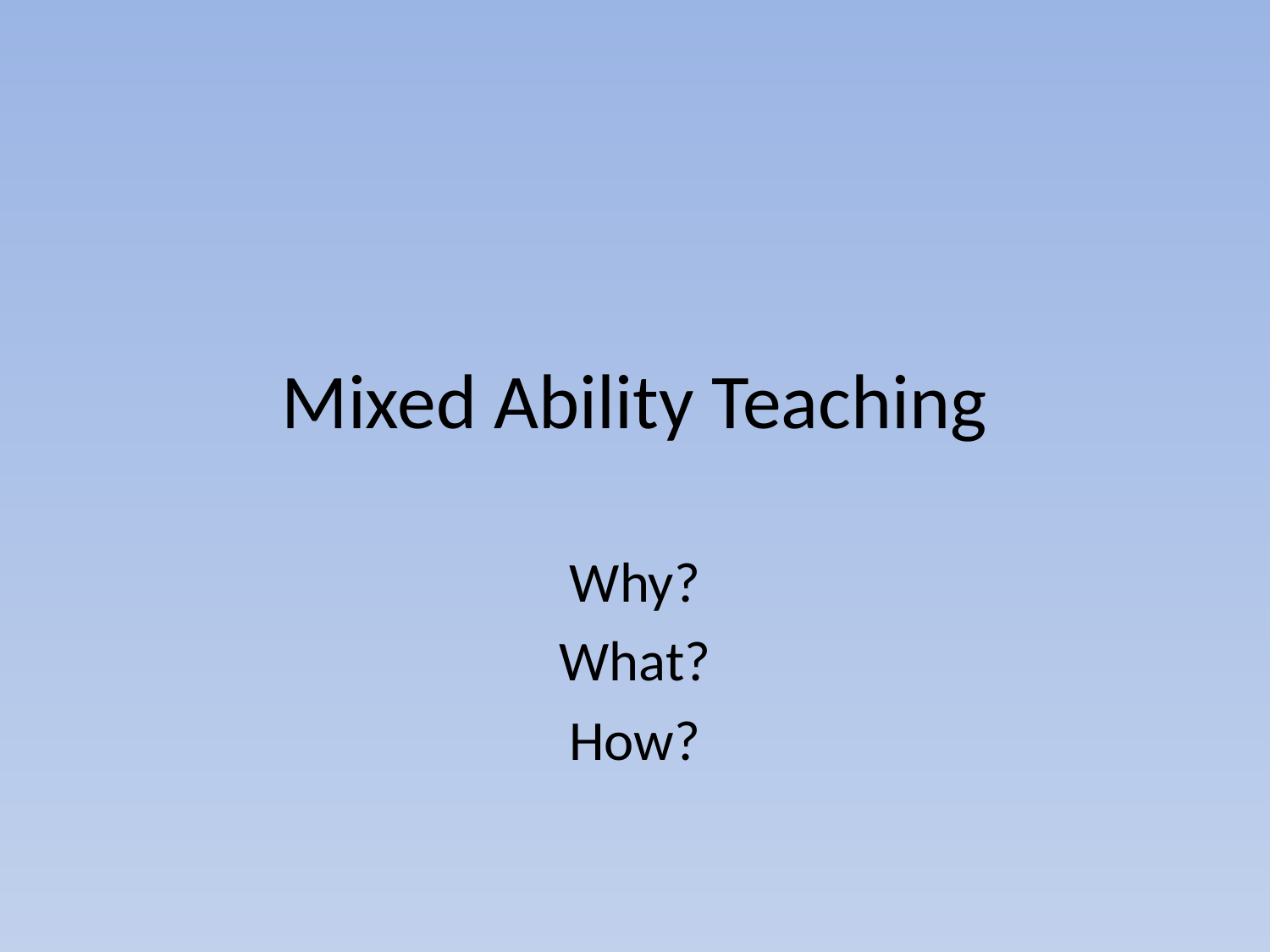

# Mixed Ability Teaching
Why?
What?
How?